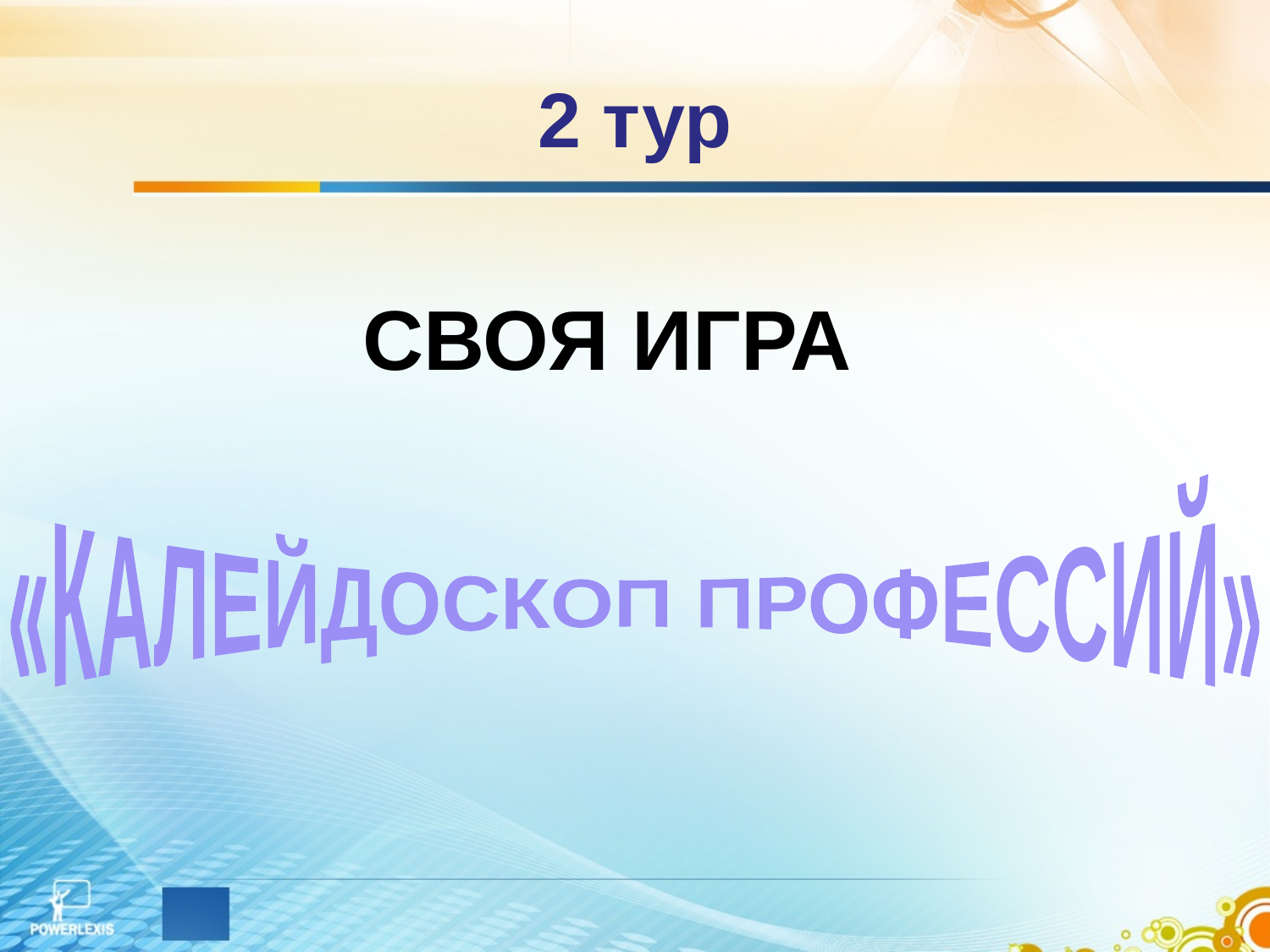

# 2 тур

СВОЯ ИГРА

«КАЛЕЙДОСКОП ПРОФЕССИЙ»